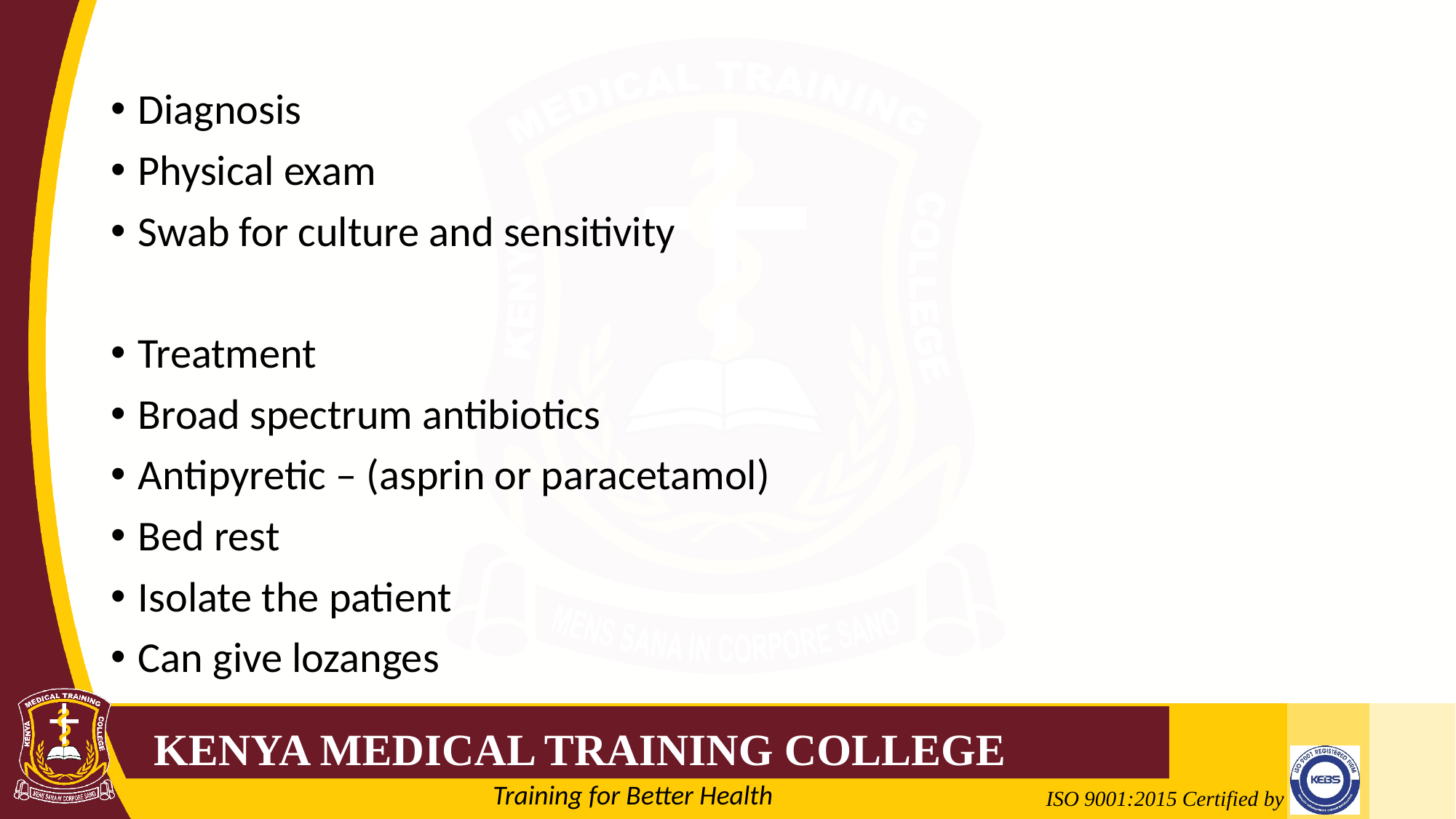

Diagnosis
Physical exam
Swab for culture and sensitivity

Treatment
Broad spectrum antibiotics
Antipyretic – (asprin or paracetamol)
Bed rest
Isolate the patient
Can give lozanges